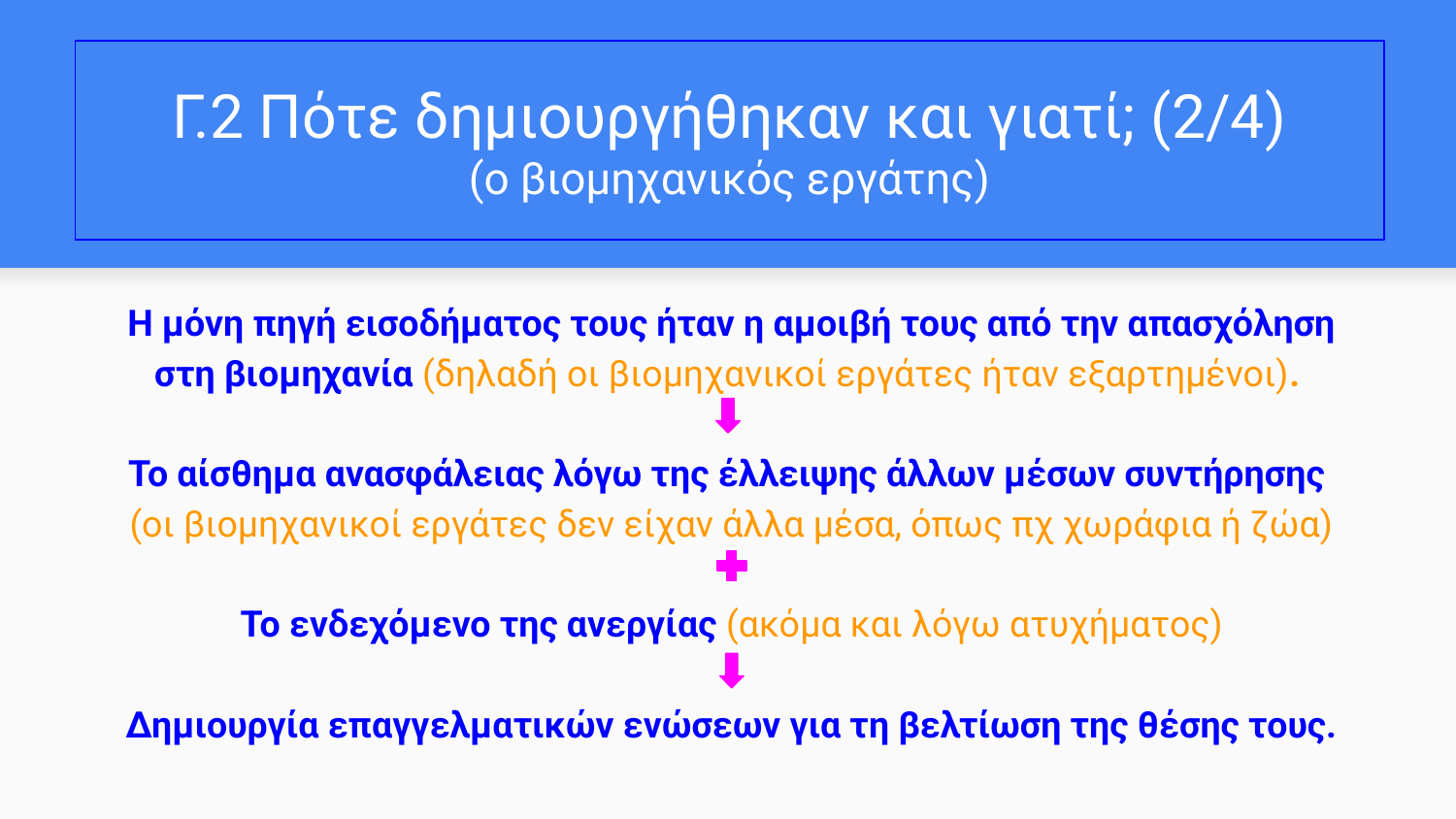

# Γ.2 Πότε δημιουργήθηκαν και γιατί; (2/4)
(ο βιομηχανικός εργάτης)
Η μόνη πηγή εισοδήματος τους ήταν η αμοιβή τους από την απασχόληση στη βιομηχανία (δηλαδή οι βιομηχανικοί εργάτες ήταν εξαρτημένοι).

Το αίσθημα ανασφάλειας λόγω της έλλειψης άλλων μέσων συντήρησης
(οι βιομηχανικοί εργάτες δεν είχαν άλλα μέσα, όπως πχ χωράφια ή ζώα)

Το ενδεχόμενο της ανεργίας (ακόμα και λόγω ατυχήματος)

Δημιουργία επαγγελματικών ενώσεων για τη βελτίωση της θέσης τους.